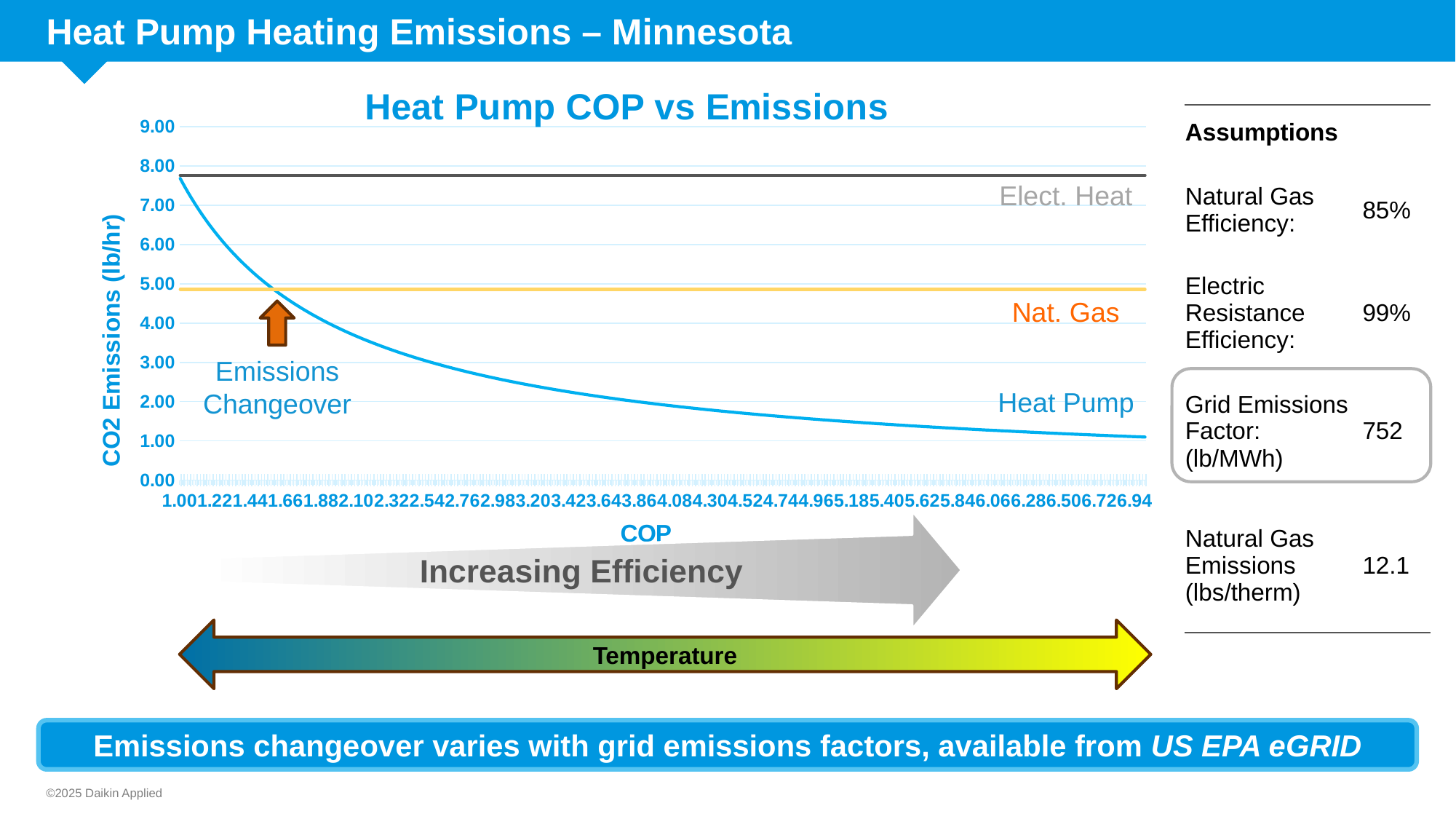

# Heat Pump Heating Emissions – Minnesota

### Chart: Heat Pump COP vs Emissions

| Category | Heat Pump | Gas | Electric Resistance |
|---|---|---|---|
| 1 | 7.682409999999999 | 4.858462156193535 | 7.760010101010101 |
| 1.01 | 7.606346534653465 | 4.858462156193535 | 7.760010101010101 |
| 1.02 | 7.531774509803921 | 4.858462156193535 | 7.760010101010101 |
| 1.03 | 7.458650485436892 | 4.858462156193535 | 7.760010101010101 |
| 1.04 | 7.386932692307692 | 4.858462156193535 | 7.760010101010101 |
| 1.05 | 7.316580952380952 | 4.858462156193535 | 7.760010101010101 |
| 1.06 | 7.2475566037735835 | 4.858462156193535 | 7.760010101010101 |
| 1.07 | 7.179822429906542 | 4.858462156193535 | 7.760010101010101 |
| 1.08 | 7.113342592592592 | 4.858462156193535 | 7.760010101010101 |
| 1.0900000000000001 | 7.048082568807339 | 4.858462156193535 | 7.760010101010101 |
| 1.1000000000000001 | 6.9840090909090895 | 4.858462156193535 | 7.760010101010101 |
| 1.1100000000000001 | 6.921090090090089 | 4.858462156193535 | 7.760010101010101 |
| 1.1200000000000001 | 6.859294642857141 | 4.858462156193535 | 7.760010101010101 |
| 1.1300000000000001 | 6.798592920353982 | 4.858462156193535 | 7.760010101010101 |
| 1.1400000000000001 | 6.738956140350876 | 4.858462156193535 | 7.760010101010101 |
| 1.1500000000000001 | 6.68035652173913 | 4.858462156193535 | 7.760010101010101 |
| 1.1600000000000001 | 6.622767241379309 | 4.858462156193535 | 7.760010101010101 |
| 1.1700000000000002 | 6.566162393162391 | 4.858462156193535 | 7.760010101010101 |
| 1.1800000000000002 | 6.510516949152541 | 4.858462156193535 | 7.760010101010101 |
| 1.1900000000000002 | 6.455806722689074 | 4.858462156193535 | 7.760010101010101 |
| 1.2000000000000002 | 6.402008333333332 | 4.858462156193535 | 7.760010101010101 |
| 1.2100000000000002 | 6.349099173553718 | 4.858462156193535 | 7.760010101010101 |
| 1.2200000000000002 | 6.297057377049179 | 4.858462156193535 | 7.760010101010101 |
| 1.2300000000000002 | 6.245861788617885 | 4.858462156193535 | 7.760010101010101 |
| 1.2400000000000002 | 6.19549193548387 | 4.858462156193535 | 7.760010101010101 |
| 1.2500000000000002 | 6.145927999999998 | 4.858462156193535 | 7.760010101010101 |
| 1.2600000000000002 | 6.097150793650792 | 4.858462156193535 | 7.760010101010101 |
| 1.2700000000000002 | 6.049141732283463 | 4.858462156193535 | 7.760010101010101 |
| 1.2800000000000002 | 6.001882812499998 | 4.858462156193535 | 7.760010101010101 |
| 1.2900000000000003 | 5.955356589147286 | 4.858462156193535 | 7.760010101010101 |
| 1.3000000000000003 | 5.9095461538461524 | 4.858462156193535 | 7.760010101010101 |
| 1.3100000000000003 | 5.864435114503816 | 4.858462156193535 | 7.760010101010101 |
| 1.3200000000000003 | 5.820007575757574 | 4.858462156193535 | 7.760010101010101 |
| 1.3300000000000003 | 5.7762481203007505 | 4.858462156193535 | 7.760010101010101 |
| 1.3400000000000003 | 5.733141791044774 | 4.858462156193535 | 7.760010101010101 |
| 1.3500000000000003 | 5.690674074074073 | 4.858462156193535 | 7.760010101010101 |
| 1.3600000000000003 | 5.648830882352939 | 4.858462156193535 | 7.760010101010101 |
| 1.3700000000000003 | 5.607598540145983 | 4.858462156193535 | 7.760010101010101 |
| 1.3800000000000003 | 5.56696376811594 | 4.858462156193535 | 7.760010101010101 |
| 1.3900000000000003 | 5.526913669064746 | 4.858462156193535 | 7.760010101010101 |
| 1.4000000000000004 | 5.487435714285713 | 4.858462156193535 | 7.760010101010101 |
| 1.4100000000000004 | 5.448517730496452 | 4.858462156193535 | 7.760010101010101 |
| 1.4200000000000004 | 5.410147887323942 | 4.858462156193535 | 7.760010101010101 |
| 1.4300000000000004 | 5.3723146853146835 | 4.858462156193535 | 7.760010101010101 |
| 1.4400000000000004 | 5.335006944444443 | 4.858462156193535 | 7.760010101010101 |
| 1.4500000000000004 | 5.2982137931034465 | 4.858462156193535 | 7.760010101010101 |
| 1.4600000000000004 | 5.261924657534244 | 4.858462156193535 | 7.760010101010101 |
| 1.4700000000000004 | 5.226129251700678 | 4.858462156193535 | 7.760010101010101 |
| 1.4800000000000004 | 5.190817567567566 | 4.858462156193535 | 7.760010101010101 |
| 1.4900000000000004 | 5.15597986577181 | 4.858462156193535 | 7.760010101010101 |
| 1.5000000000000004 | 5.121606666666665 | 4.858462156193535 | 7.760010101010101 |
| 1.5100000000000005 | 5.087688741721853 | 4.858462156193535 | 7.760010101010101 |
| 1.5200000000000005 | 5.054217105263156 | 4.858462156193535 | 7.760010101010101 |
| 1.5300000000000005 | 5.021183006535946 | 4.858462156193535 | 7.760010101010101 |
| 1.5400000000000005 | 4.98857792207792 | 4.858462156193535 | 7.760010101010101 |
| 1.5500000000000005 | 4.956393548387095 | 4.858462156193535 | 7.760010101010101 |
| 1.5600000000000005 | 4.9246217948717925 | 4.858462156193535 | 7.760010101010101 |
| 1.5700000000000005 | 4.893254777070061 | 4.858462156193535 | 7.760010101010101 |
| 1.5800000000000005 | 4.862284810126581 | 4.858462156193535 | 7.760010101010101 |
| 1.5900000000000005 | 4.831704402515721 | 4.858462156193535 | 7.760010101010101 |
| 1.6000000000000005 | 4.801506249999998 | 4.858462156193535 | 7.760010101010101 |
| 1.6100000000000005 | 4.771683229813663 | 4.858462156193535 | 7.760010101010101 |
| 1.6200000000000006 | 4.742228395061726 | 4.858462156193535 | 7.760010101010101 |
| 1.6300000000000006 | 4.713134969325152 | 4.858462156193535 | 7.760010101010101 |
| 1.6400000000000006 | 4.684396341463413 | 4.858462156193535 | 7.760010101010101 |
| 1.6500000000000006 | 4.6560060606060585 | 4.858462156193535 | 7.760010101010101 |
| 1.6600000000000006 | 4.627957831325299 | 4.858462156193535 | 7.760010101010101 |
| 1.6700000000000006 | 4.6002455089820335 | 4.858462156193535 | 7.760010101010101 |
| 1.6800000000000006 | 4.572863095238093 | 4.858462156193535 | 7.760010101010101 |
| 1.6900000000000006 | 4.545804733727809 | 4.858462156193535 | 7.760010101010101 |
| 1.7000000000000006 | 4.519064705882351 | 4.858462156193535 | 7.760010101010101 |
| 1.7100000000000006 | 4.492637426900583 | 4.858462156193535 | 7.760010101010101 |
| 1.7200000000000006 | 4.466517441860463 | 4.858462156193535 | 7.760010101010101 |
| 1.7300000000000006 | 4.4406994219653155 | 4.858462156193535 | 7.760010101010101 |
| 1.7400000000000007 | 4.415178160919538 | 4.858462156193535 | 7.760010101010101 |
| 1.7500000000000007 | 4.389948571428569 | 4.858462156193535 | 7.760010101010101 |
| 1.7600000000000007 | 4.36500568181818 | 4.858462156193535 | 7.760010101010101 |
| 1.7700000000000007 | 4.3403446327683595 | 4.858462156193535 | 7.760010101010101 |
| 1.7800000000000007 | 4.315960674157301 | 4.858462156193535 | 7.760010101010101 |
| 1.7900000000000007 | 4.291849162011172 | 4.858462156193535 | 7.760010101010101 |
| 1.8000000000000007 | 4.268005555555554 | 4.858462156193535 | 7.760010101010101 |
| 1.8100000000000007 | 4.244425414364638 | 4.858462156193535 | 7.760010101010101 |
| 1.8200000000000007 | 4.221104395604394 | 4.858462156193535 | 7.760010101010101 |
| 1.8300000000000007 | 4.1980382513661185 | 4.858462156193535 | 7.760010101010101 |
| 1.8400000000000007 | 4.175222826086954 | 4.858462156193535 | 7.760010101010101 |
| 1.8500000000000008 | 4.152654054054052 | 4.858462156193535 | 7.760010101010101 |
| 1.8600000000000008 | 4.1303279569892455 | 4.858462156193535 | 7.760010101010101 |
| 1.8700000000000008 | 4.108240641711228 | 4.858462156193535 | 7.760010101010101 |
| 1.8800000000000008 | 4.086388297872339 | 4.858462156193535 | 7.760010101010101 |
| 1.8900000000000008 | 4.064767195767193 | 4.858462156193535 | 7.760010101010101 |
| 1.9000000000000008 | 4.043373684210525 | 4.858462156193535 | 7.760010101010101 |
| 1.9100000000000008 | 4.022204188481673 | 4.858462156193535 | 7.760010101010101 |
| 1.9200000000000008 | 4.0012552083333315 | 4.858462156193535 | 7.760010101010101 |
| 1.9300000000000008 | 3.9805233160621745 | 4.858462156193535 | 7.760010101010101 |
| 1.9400000000000008 | 3.9600051546391732 | 4.858462156193535 | 7.760010101010101 |
| 1.9500000000000008 | 3.939697435897434 | 4.858462156193535 | 7.760010101010101 |
| 1.9600000000000009 | 3.9195969387755083 | 4.858462156193535 | 7.760010101010101 |
| 1.9700000000000009 | 3.899700507614211 | 4.858462156193535 | 7.760010101010101 |
| 1.9800000000000009 | 3.8800050505050487 | 4.858462156193535 | 7.760010101010101 |
| 1.9900000000000009 | 3.86050753768844 | 4.858462156193535 | 7.760010101010101 |
| 2.0000000000000009 | 3.841204999999998 | 4.858462156193535 | 7.760010101010101 |
| 2.0100000000000007 | 3.822094527363183 | 4.858462156193535 | 7.760010101010101 |
| 2.0200000000000005 | 3.8031732673267316 | 4.858462156193535 | 7.760010101010101 |
| 2.0300000000000002 | 3.7844384236453195 | 4.858462156193535 | 7.760010101010101 |
| 2.04 | 3.7658872549019606 | 4.858462156193535 | 7.760010101010101 |
| 2.0499999999999998 | 3.747517073170732 | 4.858462156193535 | 7.760010101010101 |
| 2.0599999999999996 | 3.729325242718447 | 4.858462156193535 | 7.760010101010101 |
| 2.0699999999999994 | 3.711309178743962 | 4.858462156193535 | 7.760010101010101 |
| 2.0799999999999992 | 3.6934663461538473 | 4.858462156193535 | 7.760010101010101 |
| 2.089999999999999 | 3.6757942583732075 | 4.858462156193535 | 7.760010101010101 |
| 2.0999999999999988 | 3.6582904761904778 | 4.858462156193535 | 7.760010101010101 |
| 2.1099999999999985 | 3.6409526066350737 | 4.858462156193535 | 7.760010101010101 |
| 2.1199999999999983 | 3.6237783018867953 | 4.858462156193535 | 7.760010101010101 |
| 2.1299999999999981 | 3.6067652582159653 | 4.858462156193535 | 7.760010101010101 |
| 2.1399999999999979 | 3.589911214953274 | 4.858462156193535 | 7.760010101010101 |
| 2.1499999999999977 | 3.5732139534883753 | 4.858462156193535 | 7.760010101010101 |
| 2.1599999999999975 | 3.5566712962963 | 4.858462156193535 | 7.760010101010101 |
| 2.1699999999999973 | 3.5402811059907875 | 4.858462156193535 | 7.760010101010101 |
| 2.1799999999999971 | 3.5240412844036744 | 4.858462156193535 | 7.760010101010101 |
| 2.1899999999999968 | 3.5079497716895025 | 4.858462156193535 | 7.760010101010101 |
| 2.1999999999999966 | 3.4920045454545505 | 4.858462156193535 | 7.760010101010101 |
| 2.2099999999999964 | 3.476203619909507 | 4.858462156193535 | 7.760010101010101 |
| 2.2199999999999962 | 3.4605450450450506 | 4.858462156193535 | 7.760010101010101 |
| 2.229999999999996 | 3.445026905829603 | 4.858462156193535 | 7.760010101010101 |
| 2.2399999999999958 | 3.4296473214285776 | 4.858462156193535 | 7.760010101010101 |
| 2.2499999999999956 | 3.4144044444444512 | 4.858462156193535 | 7.760010101010101 |
| 2.2599999999999953 | 3.3992964601769984 | 4.858462156193535 | 7.760010101010101 |
| 2.2699999999999951 | 3.384321585903091 | 4.858462156193535 | 7.760010101010101 |
| 2.2799999999999949 | 3.3694780701754463 | 4.858462156193535 | 7.760010101010101 |
| 2.2899999999999947 | 3.3547641921397457 | 4.858462156193535 | 7.760010101010101 |
| 2.2999999999999945 | 3.340178260869573 | 4.858462156193535 | 7.760010101010101 |
| 2.3099999999999943 | 3.325718614718623 | 4.858462156193535 | 7.760010101010101 |
| 2.3199999999999941 | 3.3113836206896634 | 4.858462156193535 | 7.760010101010101 |
| 2.3299999999999939 | 3.2971716738197507 | 4.858462156193535 | 7.760010101010101 |
| 2.3399999999999936 | 3.2830811965812052 | 4.858462156193535 | 7.760010101010101 |
| 2.3499999999999934 | 3.2691106382978807 | 4.858462156193535 | 7.760010101010101 |
| 2.3599999999999932 | 3.25525847457628 | 4.858462156193535 | 7.760010101010101 |
| 2.369999999999993 | 3.241523206751064 | 4.858462156193535 | 7.760010101010101 |
| 2.3799999999999928 | 3.227903361344547 | 4.858462156193535 | 7.760010101010101 |
| 2.3899999999999926 | 3.214397489539759 | 4.858462156193535 | 7.760010101010101 |
| 2.3999999999999924 | 3.201004166666677 | 4.858462156193535 | 7.760010101010101 |
| 2.4099999999999921 | 3.187721991701255 | 4.858462156193535 | 7.760010101010101 |
| 2.4199999999999919 | 3.17454958677687 | 4.858462156193535 | 7.760010101010101 |
| 2.4299999999999917 | 3.1614855967078297 | 4.858462156193535 | 7.760010101010101 |
| 2.4399999999999915 | 3.1485286885246007 | 4.858462156193535 | 7.760010101010101 |
| 2.4499999999999913 | 3.135677551020419 | 4.858462156193535 | 7.760010101010101 |
| 2.4599999999999911 | 3.122930894308954 | 4.858462156193535 | 7.760010101010101 |
| 2.4699999999999909 | 3.110287449392724 | 4.858462156193535 | 7.760010101010101 |
| 2.4799999999999907 | 3.0977459677419468 | 4.858462156193535 | 7.760010101010101 |
| 2.4899999999999904 | 3.0853052208835456 | 4.858462156193535 | 7.760010101010101 |
| 2.4999999999999902 | 3.0729640000000122 | 4.858462156193535 | 7.760010101010101 |
| 2.50999999999999 | 3.0607211155378606 | 4.858462156193535 | 7.760010101010101 |
| 2.5199999999999898 | 3.048575396825409 | 4.858462156193535 | 7.760010101010101 |
| 2.5299999999999896 | 3.036525691699617 | 4.858462156193535 | 7.760010101010101 |
| 2.5399999999999894 | 3.0245708661417448 | 4.858462156193535 | 7.760010101010101 |
| 2.5499999999999892 | 3.0127098039215814 | 4.858462156193535 | 7.760010101010101 |
| 2.559999999999989 | 3.000941406250013 | 4.858462156193535 | 7.760010101010101 |
| 2.5699999999999887 | 2.9892645914397016 | 4.858462156193535 | 7.760010101010101 |
| 2.5799999999999885 | 2.977678294573656 | 4.858462156193535 | 7.760010101010101 |
| 2.5899999999999883 | 2.9661814671814803 | 4.858462156193535 | 7.760010101010101 |
| 2.5999999999999881 | 2.95477307692309 | 4.858462156193535 | 7.760010101010101 |
| 2.6099999999999879 | 2.943452107279707 | 4.858462156193535 | 7.760010101010101 |
| 2.6199999999999877 | 2.932217557251922 | 4.858462156193535 | 7.760010101010101 |
| 2.6299999999999875 | 2.921068441064653 | 4.858462156193535 | 7.760010101010101 |
| 2.6399999999999872 | 2.910003787878802 | 4.858462156193535 | 7.760010101010101 |
| 2.649999999999987 | 2.8990226415094478 | 4.858462156193535 | 7.760010101010101 |
| 2.6599999999999868 | 2.88812406015039 | 4.858462156193535 | 7.760010101010101 |
| 2.6699999999999866 | 2.877307116104883 | 4.858462156193535 | 7.760010101010101 |
| 2.6799999999999864 | 2.8665708955224023 | 4.858462156193535 | 7.760010101010101 |
| 2.6899999999999862 | 2.8559144981412783 | 4.858462156193535 | 7.760010101010101 |
| 2.699999999999986 | 2.8453370370370514 | 4.858462156193535 | 7.760010101010101 |
| 2.7099999999999858 | 2.8348376383763982 | 4.858462156193535 | 7.760010101010101 |
| 2.7199999999999855 | 2.8244154411764852 | 4.858462156193535 | 7.760010101010101 |
| 2.7299999999999853 | 2.8140695970696123 | 4.858462156193535 | 7.760010101010101 |
| 2.7399999999999851 | 2.8037992700730077 | 4.858462156193535 | 7.760010101010101 |
| 2.7499999999999849 | 2.7936036363636516 | 4.858462156193535 | 7.760010101010101 |
| 2.7599999999999847 | 2.7834818840579865 | 4.858462156193535 | 7.760010101010101 |
| 2.7699999999999845 | 2.773433212996405 | 4.858462156193535 | 7.760010101010101 |
| 2.7799999999999843 | 2.7634568345323895 | 4.858462156193535 | 7.760010101010101 |
| 2.789999999999984 | 2.7535519713261802 | 4.858462156193535 | 7.760010101010101 |
| 2.7999999999999838 | 2.743717857142873 | 4.858462156193535 | 7.760010101010101 |
| 2.8099999999999836 | 2.7339537366548203 | 4.858462156193535 | 7.760010101010101 |
| 2.8199999999999834 | 2.7242588652482427 | 4.858462156193535 | 7.760010101010101 |
| 2.8299999999999832 | 2.7146325088339385 | 4.858462156193535 | 7.760010101010101 |
| 2.839999999999983 | 2.7050739436619877 | 4.858462156193535 | 7.760010101010101 |
| 2.8499999999999828 | 2.6955824561403667 | 4.858462156193535 | 7.760010101010101 |
| 2.8599999999999826 | 2.686157342657359 | 4.858462156193535 | 7.760010101010101 |
| 2.8699999999999823 | 2.6767979094076817 | 4.858462156193535 | 7.760010101010101 |
| 2.8799999999999821 | 2.6675034722222386 | 4.858462156193535 | 7.760010101010101 |
| 2.8899999999999819 | 2.6582733564014003 | 4.858462156193535 | 7.760010101010101 |
| 2.8999999999999817 | 2.6491068965517406 | 4.858462156193535 | 7.760010101010101 |
| 2.9099999999999815 | 2.6400034364261336 | 4.858462156193535 | 7.760010101010101 |
| 2.9199999999999813 | 2.63096232876714 | 4.858462156193535 | 7.760010101010101 |
| 2.9299999999999811 | 2.6219829351536004 | 4.858462156193535 | 7.760010101010101 |
| 2.9399999999999809 | 2.613064625850357 | 4.858462156193535 | 7.760010101010101 |
| 2.9499999999999806 | 2.6042067796610335 | 4.858462156193535 | 7.760010101010101 |
| 2.9599999999999804 | 2.595408783783801 | 4.858462156193535 | 7.760010101010101 |
| 2.9699999999999802 | 2.5866700336700506 | 4.858462156193535 | 7.760010101010101 |
| 2.97999999999998 | 2.5779899328859233 | 4.858462156193535 | 7.760010101010101 |
| 2.9899999999999798 | 2.5693678929766057 | 4.858462156193535 | 7.760010101010101 |
| 2.9999999999999796 | 2.5608033333333506 | 4.858462156193535 | 7.760010101010101 |
| 3.0099999999999794 | 2.55229568106314 | 4.858462156193535 | 7.760010101010101 |
| 3.0199999999999791 | 2.5438443708609446 | 4.858462156193535 | 7.760010101010101 |
| 3.0299999999999789 | 2.535448844884506 | 4.858462156193535 | 7.760010101010101 |
| 3.0399999999999787 | 2.527108552631596 | 4.858462156193535 | 7.760010101010101 |
| 3.0499999999999785 | 2.5188229508196898 | 4.858462156193535 | 7.760010101010101 |
| 3.0599999999999783 | 2.5105915032679915 | 4.858462156193535 | 7.760010101010101 |
| 3.0699999999999781 | 2.5024136807817765 | 4.858462156193535 | 7.760010101010101 |
| 3.0799999999999779 | 2.494288961038979 | 4.858462156193535 | 7.760010101010101 |
| 3.0899999999999777 | 2.486216828478982 | 4.858462156193535 | 7.760010101010101 |
| 3.0999999999999774 | 2.478196774193566 | 4.858462156193535 | 7.760010101010101 |
| 3.1099999999999772 | 2.4702282958199535 | 4.858462156193535 | 7.760010101010101 |
| 3.119999999999977 | 2.4623108974359154 | 4.858462156193535 | 7.760010101010101 |
| 3.1299999999999768 | 2.4544440894568873 | 4.858462156193535 | 7.760010101010101 |
| 3.1399999999999766 | 2.44662738853505 | 4.858462156193535 | 7.760010101010101 |
| 3.1499999999999764 | 2.4388603174603354 | 4.858462156193535 | 7.760010101010101 |
| 3.1599999999999762 | 2.4311424050633095 | 4.858462156193535 | 7.760010101010101 |
| 3.1699999999999759 | 2.423473186119892 | 4.858462156193535 | 7.760010101010101 |
| 3.1799999999999757 | 2.4158522012578802 | 4.858462156193535 | 7.760010101010101 |
| 3.1899999999999755 | 2.408278996865222 | 4.858462156193535 | 7.760010101010101 |
| 3.1999999999999753 | 2.4007531250000183 | 4.858462156193535 | 7.760010101010101 |
| 3.2099999999999751 | 2.3932741433021993 | 4.858462156193535 | 7.760010101010101 |
| 3.2199999999999749 | 2.3858416149068504 | 4.858462156193535 | 7.760010101010101 |
| 3.2299999999999747 | 2.3784551083591516 | 4.858462156193535 | 7.760010101010101 |
| 3.2399999999999745 | 2.3711141975308827 | 4.858462156193535 | 7.760010101010101 |
| 3.2499999999999742 | 2.36381846153848 | 4.858462156193535 | 7.760010101010101 |
| 3.259999999999974 | 2.3565674846625955 | 4.858462156193535 | 7.760010101010101 |
| 3.2699999999999738 | 2.349360856269132 | 4.858462156193535 | 7.760010101010101 |
| 3.2799999999999736 | 2.342198170731726 | 4.858462156193535 | 7.760010101010101 |
| 3.2899999999999734 | 2.3350790273556417 | 4.858462156193535 | 7.760010101010101 |
| 3.2999999999999732 | 2.3280030303030492 | 4.858462156193535 | 7.760010101010101 |
| 3.309999999999973 | 2.320969788519656 | 4.858462156193535 | 7.760010101010101 |
| 3.3199999999999728 | 2.3139789156626693 | 4.858462156193535 | 7.760010101010101 |
| 3.3299999999999725 | 2.307030030030049 | 4.858462156193535 | 7.760010101010101 |
| 3.3399999999999723 | 2.3001227544910368 | 4.858462156193535 | 7.760010101010101 |
| 3.3499999999999721 | 2.2932567164179294 | 4.858462156193535 | 7.760010101010101 |
| 3.3599999999999719 | 2.286431547619067 | 4.858462156193535 | 7.760010101010101 |
| 3.3699999999999717 | 2.2796468842730158 | 4.858462156193535 | 7.760010101010101 |
| 3.3799999999999715 | 2.2729023668639243 | 4.858462156193535 | 7.760010101010101 |
| 3.3899999999999713 | 2.2661976401180133 | 4.858462156193535 | 7.760010101010101 |
| 3.399999999999971 | 2.2595323529411955 | 4.858462156193535 | 7.760010101010101 |
| 3.4099999999999708 | 2.2529061583577903 | 4.858462156193535 | 7.760010101010101 |
| 3.4199999999999706 | 2.2463187134503113 | 4.858462156193535 | 7.760010101010101 |
| 3.4299999999999704 | 2.2397696793003106 | 4.858462156193535 | 7.760010101010101 |
| 3.4399999999999702 | 2.2332587209302517 | 4.858462156193535 | 7.760010101010101 |
| 3.44999999999997 | 2.226785507246396 | 4.858462156193535 | 7.760010101010101 |
| 3.4599999999999698 | 2.220349710982678 | 4.858462156193535 | 7.760010101010101 |
| 3.4699999999999696 | 2.2139510086455525 | 4.858462156193535 | 7.760010101010101 |
| 3.4799999999999693 | 2.207589080459789 | 4.858462156193535 | 7.760010101010101 |
| 3.4899999999999691 | 2.2012636103152055 | 4.858462156193535 | 7.760010101010101 |
| 3.4999999999999689 | 2.194974285714305 | 4.858462156193535 | 7.760010101010101 |
| 3.5099999999999687 | 2.188720797720817 | 4.858462156193535 | 7.760010101010101 |
| 3.5199999999999685 | 2.1825028409091103 | 4.858462156193535 | 7.760010101010101 |
| 3.5299999999999683 | 2.176320113314467 | 4.858462156193535 | 7.760010101010101 |
| 3.5399999999999681 | 2.1701723163842 | 4.858462156193535 | 7.760010101010101 |
| 3.5499999999999678 | 2.164059154929597 | 4.858462156193535 | 7.760010101010101 |
| 3.5599999999999676 | 2.157980337078671 | 4.858462156193535 | 7.760010101010101 |
| 3.5699999999999674 | 2.1519355742297113 | 4.858462156193535 | 7.760010101010101 |
| 3.5799999999999672 | 2.1459245810056062 | 4.858462156193535 | 7.760010101010101 |
| 3.589999999999967 | 2.139947075208933 | 4.858462156193535 | 7.760010101010101 |
| 3.5999999999999668 | 2.1340027777777975 | 4.858462156193535 | 7.760010101010101 |
| 3.6099999999999666 | 2.1280914127424015 | 4.858462156193535 | 7.760010101010101 |
| 3.6199999999999664 | 2.12221270718234 | 4.858462156193535 | 7.760010101010101 |
| 3.6299999999999661 | 2.1163663911845925 | 4.858462156193535 | 7.760010101010101 |
| 3.6399999999999659 | 2.1105521978022175 | 4.858462156193535 | 7.760010101010101 |
| 3.6499999999999657 | 2.1047698630137184 | 4.858462156193535 | 7.760010101010101 |
| 3.6599999999999655 | 2.0990191256830797 | 4.858462156193535 | 7.760010101010101 |
| 3.6699999999999653 | 2.0932997275204555 | 4.858462156193535 | 7.760010101010101 |
| 3.6799999999999651 | 2.087611413043498 | 4.858462156193535 | 7.760010101010101 |
| 3.6899999999999649 | 2.0819539295393152 | 4.858462156193535 | 7.760010101010101 |
| 3.6999999999999647 | 2.0763270270270464 | 4.858462156193535 | 7.760010101010101 |
| 3.7099999999999644 | 2.070730458221044 | 4.858462156193535 | 7.760010101010101 |
| 3.7199999999999642 | 2.0651639784946436 | 4.858462156193535 | 7.760010101010101 |
| 3.729999999999964 | 2.0596273458445236 | 4.858462156193535 | 7.760010101010101 |
| 3.7399999999999638 | 2.0541203208556347 | 4.858462156193535 | 7.760010101010101 |
| 3.7499999999999636 | 2.0486426666666864 | 4.858462156193535 | 7.760010101010101 |
| 3.7599999999999634 | 2.04319414893619 | 4.858462156193535 | 7.760010101010101 |
| 3.7699999999999632 | 2.0377745358090382 | 4.858462156193535 | 7.760010101010101 |
| 3.7799999999999629 | 2.0323835978836176 | 4.858462156193535 | 7.760010101010101 |
| 3.7899999999999627 | 2.0270211081794396 | 4.858462156193535 | 7.760010101010101 |
| 3.7999999999999625 | 2.021686842105283 | 4.858462156193535 | 7.760010101010101 |
| 3.8099999999999623 | 2.0163805774278414 | 4.858462156193535 | 7.760010101010101 |
| 3.8199999999999621 | 2.0111020942408575 | 4.858462156193535 | 7.760010101010101 |
| 3.8299999999999619 | 2.0058511749347456 | 4.858462156193535 | 7.760010101010101 |
| 3.8399999999999617 | 2.0006276041666866 | 4.858462156193535 | 7.760010101010101 |
| 3.8499999999999615 | 1.9954311688311888 | 4.858462156193535 | 7.760010101010101 |
| 3.8599999999999612 | 1.9902616580311079 | 4.858462156193535 | 7.760010101010101 |
| 3.869999999999961 | 1.9851188630491157 | 4.858462156193535 | 7.760010101010101 |
| 3.8799999999999608 | 1.9800025773196075 | 4.858462156193535 | 7.760010101010101 |
| 3.8899999999999606 | 1.974912596401048 | 4.858462156193535 | 7.760010101010101 |
| 3.8999999999999604 | 1.9698487179487378 | 4.858462156193535 | 7.760010101010101 |
| 3.9099999999999602 | 1.9648107416879996 | 4.858462156193535 | 7.760010101010101 |
| 3.91999999999996 | 1.959798469387775 | 4.858462156193535 | 7.760010101010101 |
| 3.9299999999999597 | 1.9548117048346254 | 4.858462156193535 | 7.760010101010101 |
| 3.9399999999999595 | 1.9498502538071267 | 4.858462156193535 | 7.760010101010101 |
| 3.9499999999999593 | 1.9449139240506528 | 4.858462156193535 | 7.760010101010101 |
| 3.9599999999999591 | 1.940002525252545 | 4.858462156193535 | 7.760010101010101 |
| 3.9699999999999589 | 1.9351158690176522 | 4.858462156193535 | 7.760010101010101 |
| 3.9799999999999587 | 1.930253768844241 | 4.858462156193535 | 7.760010101010101 |
| 3.9899999999999585 | 1.9254160401002705 | 4.858462156193535 | 7.760010101010101 |
| 3.9999999999999583 | 1.92060250000002 | 4.858462156193535 | 7.760010101010101 |
| 4.009999999999958 | 1.9158129675810676 | 4.858462156193535 | 7.760010101010101 |
| 4.0199999999999578 | 1.9110472636816118 | 4.858462156193535 | 7.760010101010101 |
| 4.0299999999999576 | 1.906305210918134 | 4.858462156193535 | 7.760010101010101 |
| 4.0399999999999574 | 1.9015866336633864 | 4.858462156193535 | 7.760010101010101 |
| 4.0499999999999572 | 1.8968913580247113 | 4.858462156193535 | 7.760010101010101 |
| 4.059999999999957 | 1.8922192118226802 | 4.858462156193535 | 7.760010101010101 |
| 4.0699999999999568 | 1.8875700245700444 | 4.858462156193535 | 7.760010101010101 |
| 4.0799999999999566 | 1.8829436274510003 | 4.858462156193535 | 7.760010101010101 |
| 4.0899999999999563 | 1.8783398533007534 | 4.858462156193535 | 7.760010101010101 |
| 4.0999999999999561 | 1.8737585365853857 | 4.858462156193535 | 7.760010101010101 |
| 4.1099999999999559 | 1.869199513382015 | 4.858462156193535 | 7.760010101010101 |
| 4.1199999999999557 | 1.8646626213592432 | 4.858462156193535 | 7.760010101010101 |
| 4.1299999999999555 | 1.8601476997578892 | 4.858462156193535 | 7.760010101010101 |
| 4.1399999999999553 | 1.8556545893720007 | 4.858462156193535 | 7.760010101010101 |
| 4.1499999999999551 | 1.8511831325301402 | 4.858462156193535 | 7.760010101010101 |
| 4.1599999999999548 | 1.846733173076943 | 4.858462156193535 | 7.760010101010101 |
| 4.1699999999999546 | 1.8423045563549358 | 4.858462156193535 | 7.760010101010101 |
| 4.1799999999999544 | 1.8378971291866228 | 4.858462156193535 | 7.760010101010101 |
| 4.1899999999999542 | 1.8335107398568218 | 4.858462156193535 | 7.760010101010101 |
| 4.199999999999954 | 1.8291452380952582 | 4.858462156193535 | 7.760010101010101 |
| 4.2099999999999538 | 1.8248004750594025 | 4.858462156193535 | 7.760010101010101 |
| 4.2199999999999536 | 1.8204763033175555 | 4.858462156193535 | 7.760010101010101 |
| 4.2299999999999534 | 1.8161725768321713 | 4.858462156193535 | 7.760010101010101 |
| 4.2399999999999531 | 1.811889150943416 | 4.858462156193535 | 7.760010101010101 |
| 4.2499999999999529 | 1.8076258823529612 | 4.858462156193535 | 7.760010101010101 |
| 4.2599999999999527 | 1.803382629108001 | 4.858462156193535 | 7.760010101010101 |
| 4.2699999999999525 | 1.7991592505855 | 4.858462156193535 | 7.760010101010101 |
| 4.2799999999999523 | 1.7949556074766555 | 4.858462156193535 | 7.760010101010101 |
| 4.2899999999999521 | 1.7907715617715816 | 4.858462156193535 | 7.760010101010101 |
| 4.2999999999999519 | 1.7866069767442059 | 4.858462156193535 | 7.760010101010101 |
| 4.3099999999999516 | 1.782461716937375 | 4.858462156193535 | 7.760010101010101 |
| 4.3199999999999514 | 1.7783356481481678 | 4.858462156193535 | 7.760010101010101 |
| 4.3299999999999512 | 1.7742286374134149 | 4.858462156193535 | 7.760010101010101 |
| 4.339999999999951 | 1.7701405529954115 | 4.858462156193535 | 7.760010101010101 |
| 4.3499999999999508 | 1.766071264367836 | 4.858462156193535 | 7.760010101010101 |
| 4.3599999999999506 | 1.762020642201855 | 4.858462156193535 | 7.760010101010101 |
| 4.3699999999999504 | 1.7579885583524226 | 4.858462156193535 | 7.760010101010101 |
| 4.3799999999999502 | 1.7539748858447686 | 4.858462156193535 | 7.760010101010101 |
| 4.3899999999999499 | 1.7499794988610677 | 4.858462156193535 | 7.760010101010101 |
| 4.3999999999999497 | 1.7460022727272926 | 4.858462156193535 | 7.760010101010101 |
| 4.4099999999999495 | 1.7420430839002465 | 4.858462156193535 | 7.760010101010101 |
| 4.4199999999999493 | 1.7381018099547711 | 4.858462156193535 | 7.760010101010101 |
| 4.4299999999999491 | 1.734178329571126 | 4.858462156193535 | 7.760010101010101 |
| 4.4399999999999489 | 1.7302725225225424 | 4.858462156193535 | 7.760010101010101 |
| 4.4499999999999487 | 1.7263842696629412 | 4.858462156193535 | 7.760010101010101 |
| 4.4599999999999485 | 1.722513452914818 | 4.858462156193535 | 7.760010101010101 |
| 4.4699999999999482 | 1.7186599552572903 | 4.858462156193535 | 7.760010101010101 |
| 4.479999999999948 | 1.7148236607143055 | 4.858462156193535 | 7.760010101010101 |
| 4.4899999999999478 | 1.711004454343004 | 4.858462156193535 | 7.760010101010101 |
| 4.4999999999999476 | 1.707202222222242 | 4.858462156193535 | 7.760010101010101 |
| 4.5099999999999474 | 1.7034168514412613 | 4.858462156193535 | 7.760010101010101 |
| 4.5199999999999472 | 1.6996482300885152 | 4.858462156193535 | 7.760010101010101 |
| 4.529999999999947 | 1.6958962472406378 | 4.858462156193535 | 7.760010101010101 |
| 4.5399999999999467 | 1.6921607929515616 | 4.858462156193535 | 7.760010101010101 |
| 4.5499999999999465 | 1.6884417582417781 | 4.858462156193535 | 7.760010101010101 |
| 4.5599999999999463 | 1.6847390350877391 | 4.858462156193535 | 7.760010101010101 |
| 4.5699999999999461 | 1.6810525164113985 | 4.858462156193535 | 7.760010101010101 |
| 4.5799999999999459 | 1.6773820960698889 | 4.858462156193535 | 7.760010101010101 |
| 4.5899999999999457 | 1.6737276688453355 | 4.858462156193535 | 7.760010101010101 |
| 4.5999999999999455 | 1.6700891304348022 | 4.858462156193535 | 7.760010101010101 |
| 4.6099999999999453 | 1.6664663774403667 | 4.858462156193535 | 7.760010101010101 |
| 4.619999999999945 | 1.662859307359327 | 4.858462156193535 | 7.760010101010101 |
| 4.6299999999999448 | 1.6592678185745335 | 4.858462156193535 | 7.760010101010101 |
| 4.6399999999999446 | 1.655691810344847 | 4.858462156193535 | 7.760010101010101 |
| 4.6499999999999444 | 1.6521311827957186 | 4.858462156193535 | 7.760010101010101 |
| 4.6599999999999442 | 1.648585836909891 | 4.858462156193535 | 7.760010101010101 |
| 4.669999999999944 | 1.6450556745182208 | 4.858462156193535 | 7.760010101010101 |
| 4.6799999999999438 | 1.641540598290618 | 4.858462156193535 | 7.760010101010101 |
| 4.6899999999999435 | 1.6380405117270986 | 4.858462156193535 | 7.760010101010101 |
| 4.6999999999999433 | 1.634555319148956 | 4.858462156193535 | 7.760010101010101 |
| 4.7099999999999431 | 1.6310849256900408 | 4.858462156193535 | 7.760010101010101 |
| 4.7199999999999429 | 1.6276292372881551 | 4.858462156193535 | 7.760010101010101 |
| 4.7299999999999427 | 1.6241881606765525 | 4.858462156193535 | 7.760010101010101 |
| 4.7399999999999425 | 1.6207616033755472 | 4.858462156193535 | 7.760010101010101 |
| 4.7499999999999423 | 1.6173494736842302 | 4.858462156193535 | 7.760010101010101 |
| 4.7599999999999421 | 1.6139516806722882 | 4.858462156193535 | 7.760010101010101 |
| 4.7699999999999418 | 1.6105681341719271 | 4.858462156193535 | 7.760010101010101 |
| 4.7799999999999416 | 1.607198744769894 | 4.858462156193535 | 7.760010101010101 |
| 4.7899999999999414 | 1.603843423799602 | 4.858462156193535 | 7.760010101010101 |
| 4.7999999999999412 | 1.6005020833333528 | 4.858462156193535 | 7.760010101010101 |
| 4.809999999999941 | 1.5971746361746557 | 4.858462156193535 | 7.760010101010101 |
| 4.8199999999999408 | 1.5938609958506418 | 4.858462156193535 | 7.760010101010101 |
| 4.8299999999999406 | 1.5905610766045744 | 4.858462156193535 | 7.760010101010101 |
| 4.8399999999999403 | 1.5872747933884492 | 4.858462156193535 | 7.760010101010101 |
| 4.8499999999999401 | 1.5840020618556896 | 4.858462156193535 | 7.760010101010101 |
| 4.8599999999999399 | 1.5807427983539288 | 4.858462156193535 | 7.760010101010101 |
| 4.8699999999999397 | 1.577496919917884 | 4.858462156193535 | 7.760010101010101 |
| 4.8799999999999395 | 1.5742643442623145 | 4.858462156193535 | 7.760010101010101 |
| 4.8899999999999393 | 1.5710449897750705 | 4.858462156193535 | 7.760010101010101 |
| 4.8999999999999391 | 1.5678387755102234 | 4.858462156193535 | 7.760010101010101 |
| 4.9099999999999389 | 1.564645621181282 | 4.858462156193535 | 7.760010101010101 |
| 4.9199999999999386 | 1.561465447154491 | 4.858462156193535 | 7.760010101010101 |
| 4.9299999999999384 | 1.55829817444221 | 4.858462156193535 | 7.760010101010101 |
| 4.9399999999999382 | 1.5551437246963757 | 4.858462156193535 | 7.760010101010101 |
| 4.949999999999938 | 1.5520020202020397 | 4.858462156193535 | 7.760010101010101 |
| 4.9599999999999378 | 1.5488729838709872 | 4.858462156193535 | 7.760010101010101 |
| 4.9699999999999376 | 1.5457565392354318 | 4.858462156193535 | 7.760010101010101 |
| 4.9799999999999374 | 1.5426526104417866 | 4.858462156193535 | 7.760010101010101 |
| 4.9899999999999372 | 1.5395611222445083 | 4.858462156193535 | 7.760010101010101 |
| 4.9999999999999369 | 1.5364820000000194 | 4.858462156193535 | 7.760010101010101 |
| 5.0099999999999367 | 1.533415169660698 | 4.858462156193535 | 7.760010101010101 |
| 5.0199999999999365 | 1.5303605577689434 | 4.858462156193535 | 7.760010101010101 |
| 5.0299999999999363 | 1.5273180914513116 | 4.858462156193535 | 7.760010101010101 |
| 5.0399999999999361 | 1.5242876984127176 | 4.858462156193535 | 7.760010101010101 |
| 5.0499999999999359 | 1.5212693069307122 | 4.858462156193535 | 7.760010101010101 |
| 5.0599999999999357 | 1.5182628458498217 | 4.858462156193535 | 7.760010101010101 |
| 5.0699999999999354 | 1.5152682445759562 | 4.858462156193535 | 7.760010101010101 |
| 5.0799999999999352 | 1.5122854330708855 | 4.858462156193535 | 7.760010101010101 |
| 5.089999999999935 | 1.5093143418467776 | 4.858462156193535 | 7.760010101010101 |
| 5.0999999999999348 | 1.5063549019608033 | 4.858462156193535 | 7.760010101010101 |
| 5.1099999999999346 | 1.5034070450098038 | 4.858462156193535 | 7.760010101010101 |
| 5.1199999999999344 | 1.5004707031250193 | 4.858462156193535 | 7.760010101010101 |
| 5.1299999999999342 | 1.4975458089668807 | 4.858462156193535 | 7.760010101010101 |
| 5.139999999999934 | 1.4946322957198634 | 4.858462156193535 | 7.760010101010101 |
| 5.1499999999999337 | 1.4917300970873977 | 4.858462156193535 | 7.760010101010101 |
| 5.1599999999999335 | 1.4888391472868407 | 4.858462156193535 | 7.760010101010101 |
| 5.1699999999999333 | 1.4859593810445064 | 4.858462156193535 | 7.760010101010101 |
| 5.1799999999999331 | 1.4830907335907526 | 4.858462156193535 | 7.760010101010101 |
| 5.1899999999999329 | 1.480233140655125 | 4.858462156193535 | 7.760010101010101 |
| 5.1999999999999327 | 1.4773865384615574 | 4.858462156193535 | 7.760010101010101 |
| 5.2099999999999325 | 1.4745508637236275 | 4.858462156193535 | 7.760010101010101 |
| 5.2199999999999322 | 1.4717260536398658 | 4.858462156193535 | 7.760010101010101 |
| 5.229999999999932 | 1.4689120458891203 | 4.858462156193535 | 7.760010101010101 |
| 5.2399999999999318 | 1.4661087786259732 | 4.858462156193535 | 7.760010101010101 |
| 5.2499999999999316 | 1.4633161904762093 | 4.858462156193535 | 7.760010101010101 |
| 5.2599999999999314 | 1.4605342205323382 | 4.858462156193535 | 7.760010101010101 |
| 5.2699999999999312 | 1.4577628083491652 | 4.858462156193535 | 7.760010101010101 |
| 5.279999999999931 | 1.455001893939413 | 4.858462156193535 | 7.760010101010101 |
| 5.2899999999999308 | 1.452251417769395 | 4.858462156193535 | 7.760010101010101 |
| 5.2999999999999305 | 1.4495113207547359 | 4.858462156193535 | 7.760010101010101 |
| 5.3099999999999303 | 1.4467815442561394 | 4.858462156193535 | 7.760010101010101 |
| 5.3199999999999301 | 1.4440620300752067 | 4.858462156193535 | 7.760010101010101 |
| 5.3299999999999299 | 1.4413527204503003 | 4.858462156193535 | 7.760010101010101 |
| 5.3399999999999297 | 1.4386535580524533 | 4.858462156193535 | 7.760010101010101 |
| 5.3499999999999295 | 1.4359644859813272 | 4.858462156193535 | 7.760010101010101 |
| 5.3599999999999293 | 1.433285447761213 | 4.858462156193535 | 7.760010101010101 |
| 5.3699999999999291 | 1.4306163873370765 | 4.858462156193535 | 7.760010101010101 |
| 5.3799999999999288 | 1.427957249070651 | 4.858462156193535 | 7.760010101010101 |
| 5.3899999999999286 | 1.425307977736568 | 4.858462156193535 | 7.760010101010101 |
| 5.3999999999999284 | 1.4226685185185373 | 4.858462156193535 | 7.760010101010101 |
| 5.4099999999999282 | 1.420038817005564 | 4.858462156193535 | 7.760010101010101 |
| 5.419999999999928 | 1.4174188191882107 | 4.858462156193535 | 7.760010101010101 |
| 5.4299999999999278 | 1.414808471454899 | 4.858462156193535 | 7.760010101010101 |
| 5.4399999999999276 | 1.4122077205882542 | 4.858462156193535 | 7.760010101010101 |
| 5.4499999999999273 | 1.4096165137614867 | 4.858462156193535 | 7.760010101010101 |
| 5.4599999999999271 | 1.407034798534817 | 4.858462156193535 | 7.760010101010101 |
| 5.4699999999999269 | 1.4044625228519383 | 4.858462156193535 | 7.760010101010101 |
| 5.4799999999999267 | 1.401899635036515 | 4.858462156193535 | 7.760010101010101 |
| 5.4899999999999265 | 1.3993460837887253 | 4.858462156193535 | 7.760010101010101 |
| 5.4999999999999263 | 1.396801818181837 | 4.858462156193535 | 7.760010101010101 |
| 5.5099999999999261 | 1.3942667876588208 | 4.858462156193535 | 7.760010101010101 |
| 5.5199999999999259 | 1.3917409420290041 | 4.858462156193535 | 7.760010101010101 |
| 5.5299999999999256 | 1.3892242314647563 | 4.858462156193535 | 7.760010101010101 |
| 5.5399999999999254 | 1.3867166064982135 | 4.858462156193535 | 7.760010101010101 |
| 5.5499999999999252 | 1.3842180180180366 | 4.858462156193535 | 7.760010101010101 |
| 5.559999999999925 | 1.3817284172662057 | 4.858462156193535 | 7.760010101010101 |
| 5.5699999999999248 | 1.379247755834848 | 4.858462156193535 | 7.760010101010101 |
| 5.5799999999999246 | 1.376775985663101 | 4.858462156193535 | 7.760010101010101 |
| 5.5899999999999244 | 1.3743130590340078 | 4.858462156193535 | 7.760010101010101 |
| 5.5999999999999241 | 1.371858928571447 | 4.858462156193535 | 7.760010101010101 |
| 5.6099999999999239 | 1.3694135472370952 | 4.858462156193535 | 7.760010101010101 |
| 5.6199999999999237 | 1.3669768683274206 | 4.858462156193535 | 7.760010101010101 |
| 5.6299999999999235 | 1.3645488454707113 | 4.858462156193535 | 7.760010101010101 |
| 5.6399999999999233 | 1.362129432624132 | 4.858462156193535 | 7.760010101010101 |
| 5.6499999999999231 | 1.3597185840708148 | 4.858462156193535 | 7.760010101010101 |
| 5.6599999999999229 | 1.3573162544169795 | 4.858462156193535 | 7.760010101010101 |
| 5.6699999999999227 | 1.3549223985890837 | 4.858462156193535 | 7.760010101010101 |
| 5.6799999999999224 | 1.3525369718310043 | 4.858462156193535 | 7.760010101010101 |
| 5.6899999999999222 | 1.3501599297012485 | 4.858462156193535 | 7.760010101010101 |
| 5.699999999999922 | 1.3477912280701938 | 4.858462156193535 | 7.760010101010101 |
| 5.7099999999999218 | 1.3454308231173564 | 4.858462156193535 | 7.760010101010101 |
| 5.7199999999999216 | 1.3430786713286897 | 4.858462156193535 | 7.760010101010101 |
| 5.7299999999999214 | 1.34073472949391 | 4.858462156193535 | 7.760010101010101 |
| 5.7399999999999212 | 1.338398954703851 | 4.858462156193535 | 7.760010101010101 |
| 5.749999999999921 | 1.3360713043478445 | 4.858462156193535 | 7.760010101010101 |
| 5.7599999999999207 | 1.3337517361111293 | 4.858462156193535 | 7.760010101010101 |
| 5.7699999999999205 | 1.3314402079722885 | 4.858462156193535 | 7.760010101010101 |
| 5.7799999999999203 | 1.3291366782007104 | 4.858462156193535 | 7.760010101010101 |
| 5.7899999999999201 | 1.326841105354077 | 4.858462156193535 | 7.760010101010101 |
| 5.7999999999999199 | 1.3245534482758803 | 4.858462156193535 | 7.760010101010101 |
| 5.8099999999999197 | 1.3222736660929615 | 4.858462156193535 | 7.760010101010101 |
| 5.8199999999999195 | 1.3200017182130768 | 4.858462156193535 | 7.760010101010101 |
| 5.8299999999999192 | 1.317737564322488 | 4.858462156193535 | 7.760010101010101 |
| 5.839999999999919 | 1.3154811643835798 | 4.858462156193535 | 7.760010101010101 |
| 5.8499999999999188 | 1.3132324786324967 | 4.858462156193535 | 7.760010101010101 |
| 5.8599999999999186 | 1.31099146757681 | 4.858462156193535 | 7.760010101010101 |
| 5.8699999999999184 | 1.3087580919932038 | 4.858462156193535 | 7.760010101010101 |
| 5.8799999999999182 | 1.3065323129251882 | 4.858462156193535 | 7.760010101010101 |
| 5.889999999999918 | 1.304314091680833 | 4.858462156193535 | 7.760010101010101 |
| 5.8999999999999178 | 1.3021033898305265 | 4.858462156193535 | 7.760010101010101 |
| 5.9099999999999175 | 1.2999001692047558 | 4.858462156193535 | 7.760010101010101 |
| 5.9199999999999173 | 1.29770439189191 | 4.858462156193535 | 7.760010101010101 |
| 5.9299999999999171 | 1.2955160202361056 | 4.858462156193535 | 7.760010101010101 |
| 5.9399999999999169 | 1.2933350168350348 | 4.858462156193535 | 7.760010101010101 |
| 5.9499999999999167 | 1.2911613445378332 | 4.858462156193535 | 7.760010101010101 |
| 5.9599999999999165 | 1.288994966442971 | 4.858462156193535 | 7.760010101010101 |
| 5.9699999999999163 | 1.2868358458961653 | 4.858462156193535 | 7.760010101010101 |
| 5.979999999999916 | 1.2846839464883124 | 4.858462156193535 | 7.760010101010101 |
| 5.9899999999999158 | 1.2825392320534403 | 4.858462156193535 | 7.760010101010101 |
| 5.9999999999999156 | 1.2804016666666846 | 4.858462156193535 | 7.760010101010101 |
| 6.0099999999999154 | 1.2782712146422808 | 4.858462156193535 | 7.760010101010101 |
| 6.0199999999999152 | 1.2761478405315794 | 4.858462156193535 | 7.760010101010101 |
| 6.029999999999915 | 1.2740315091210792 | 4.858462156193535 | 7.760010101010101 |
| 6.0399999999999148 | 1.2719221854304814 | 4.858462156193535 | 7.760010101010101 |
| 6.0499999999999146 | 1.2698198347107617 | 4.858462156193535 | 7.760010101010101 |
| 6.0599999999999143 | 1.2677244224422621 | 4.858462156193535 | 7.760010101010101 |
| 6.0699999999999141 | 1.265635914332802 | 4.858462156193535 | 7.760010101010101 |
| 6.0799999999999139 | 1.2635542763158072 | 4.858462156193535 | 7.760010101010101 |
| 6.0899999999999137 | 1.2614794745484579 | 4.858462156193535 | 7.760010101010101 |
| 6.0999999999999135 | 1.259411475409854 | 4.858462156193535 | 7.760010101010101 |
| 6.1099999999999133 | 1.2573502454991994 | 4.858462156193535 | 7.760010101010101 |
| 6.1199999999999131 | 1.2552957516340046 | 4.858462156193535 | 7.760010101010101 |
| 6.1299999999999129 | 1.253247960848305 | 4.858462156193535 | 7.760010101010101 |
| 6.1399999999999126 | 1.2512068403908971 | 4.858462156193535 | 7.760010101010101 |
| 6.1499999999999124 | 1.249172357723595 | 4.858462156193535 | 7.760010101010101 |
| 6.1599999999999122 | 1.2471444805194982 | 4.858462156193535 | 7.760010101010101 |
| 6.169999999999912 | 1.2451231766612818 | 4.858462156193535 | 7.760010101010101 |
| 6.1799999999999118 | 1.2431084142395 | 4.858462156193535 | 7.760010101010101 |
| 6.1899999999999116 | 1.241100161550906 | 4.858462156193535 | 7.760010101010101 |
| 6.1999999999999114 | 1.2390983870967918 | 4.858462156193535 | 7.760010101010101 |
| 6.2099999999999111 | 1.2371030595813381 | 4.858462156193535 | 7.760010101010101 |
| 6.2199999999999109 | 1.2351141479099854 | 4.858462156193535 | 7.760010101010101 |
| 6.2299999999999107 | 1.2331316211878185 | 4.858462156193535 | 7.760010101010101 |
| 6.2399999999999105 | 1.2311554487179663 | 4.858462156193535 | 7.760010101010101 |
| 6.2499999999999103 | 1.2291856000000176 | 4.858462156193535 | 7.760010101010101 |
| 6.2599999999999101 | 1.227222044728452 | 4.858462156193535 | 7.760010101010101 |
| 6.2699999999999099 | 1.225264752791086 | 4.858462156193535 | 7.760010101010101 |
| 6.2799999999999097 | 1.2233136942675336 | 4.858462156193535 | 7.760010101010101 |
| 6.2899999999999094 | 1.2213688394276805 | 4.858462156193535 | 7.760010101010101 |
| 6.2999999999999092 | 1.2194301587301761 | 4.858462156193535 | 7.760010101010101 |
| 6.309999999999909 | 1.2174976228209367 | 4.858462156193535 | 7.760010101010101 |
| 6.3199999999999088 | 1.215571202531663 | 4.858462156193535 | 7.760010101010101 |
| 6.3299999999999086 | 1.2136508688783745 | 4.858462156193535 | 7.760010101010101 |
| 6.3399999999999084 | 1.2117365930599544 | 4.858462156193535 | 7.760010101010101 |
| 6.3499999999999082 | 1.2098283464567103 | 4.858462156193535 | 7.760010101010101 |
| 6.3599999999999079 | 1.2079261006289481 | 4.858462156193535 | 7.760010101010101 |
| 6.3699999999999077 | 1.206029827315559 | 4.858462156193535 | 7.760010101010101 |
| 6.3799999999999075 | 1.2041394984326192 | 4.858462156193535 | 7.760010101010101 |
| 6.3899999999999073 | 1.202255086072005 | 4.858462156193535 | 7.760010101010101 |
| 6.3999999999999071 | 1.2003765625000173 | 4.858462156193535 | 7.760010101010101 |
| 6.4099999999999069 | 1.1985039001560236 | 4.858462156193535 | 7.760010101010101 |
| 6.4199999999999067 | 1.1966370716511077 | 4.858462156193535 | 7.760010101010101 |
| 6.4299999999999065 | 1.194776049766736 | 4.858462156193535 | 7.760010101010101 |
| 6.4399999999999062 | 1.1929208074534334 | 4.858462156193535 | 7.760010101010101 |
| 6.449999999999906 | 1.1910713178294745 | 4.858462156193535 | 7.760010101010101 |
| 6.4599999999999058 | 1.1892275541795838 | 4.858462156193535 | 7.760010101010101 |
| 6.4699999999999056 | 1.1873894899536495 | 4.858462156193535 | 7.760010101010101 |
| 6.4799999999999054 | 1.1855570987654493 | 4.858462156193535 | 7.760010101010101 |
| 6.4899999999999052 | 1.1837303543913886 | 4.858462156193535 | 7.760010101010101 |
| 6.499999999999905 | 1.181909230769248 | 4.858462156193535 | 7.760010101010101 |
| 6.5099999999999048 | 1.180093701996945 | 4.858462156193535 | 7.760010101010101 |
| 6.5199999999999045 | 1.1782837423313055 | 4.858462156193535 | 7.760010101010101 |
| 6.5299999999999043 | 1.1764793261868471 | 4.858462156193535 | 7.760010101010101 |
| 6.5399999999999041 | 1.1746804281345737 | 4.858462156193535 | 7.760010101010101 |
| 6.5499999999999039 | 1.1728870229007804 | 4.858462156193535 | 7.760010101010101 |
| 6.5599999999999037 | 1.171099085365871 | 4.858462156193535 | 7.760010101010101 |
| 6.5699999999999035 | 1.169316590563183 | 4.858462156193535 | 7.760010101010101 |
| 6.5799999999999033 | 1.1675395136778286 | 4.858462156193535 | 7.760010101010101 |
| 6.589999999999903 | 1.1657678300455405 | 4.858462156193535 | 7.760010101010101 |
| 6.5999999999999028 | 1.1640015151515324 | 4.858462156193535 | 7.760010101010101 |
| 6.6099999999999026 | 1.1622405446293667 | 4.858462156193535 | 7.760010101010101 |
| 6.6199999999999024 | 1.1604848942598358 | 4.858462156193535 | 7.760010101010101 |
| 6.6299999999999022 | 1.158734539969851 | 4.858462156193535 | 7.760010101010101 |
| 6.639999999999902 | 1.1569894578313424 | 4.858462156193535 | 7.760010101010101 |
| 6.6499999999999018 | 1.1552496240601673 | 4.858462156193535 | 7.760010101010101 |
| 6.6599999999999016 | 1.153515015015032 | 4.858462156193535 | 7.760010101010101 |
| 6.6699999999999013 | 1.1517856071964188 | 4.858462156193535 | 7.760010101010101 |
| 6.6799999999999011 | 1.150061377245526 | 4.858462156193535 | 7.760010101010101 |
| 6.6899999999999009 | 1.1483423019432157 | 4.858462156193535 | 7.760010101010101 |
| 6.6999999999999007 | 1.146628358208972 | 4.858462156193535 | 7.760010101010101 |
| 6.7099999999999005 | 1.1449195230998679 | 4.858462156193535 | 7.760010101010101 |
| 6.7199999999999003 | 1.1432157738095408 | 4.858462156193535 | 7.760010101010101 |
| 6.7299999999999001 | 1.1415170876671787 | 4.858462156193535 | 7.760010101010101 |
| 6.7399999999998998 | 1.1398234421365154 | 4.858462156193535 | 7.760010101010101 |
| 6.7499999999998996 | 1.1381348148148318 | 4.858462156193535 | 7.760010101010101 |
| 6.7599999999998994 | 1.1364511834319695 | 4.858462156193535 | 7.760010101010101 |
| 6.7699999999998992 | 1.1347725258493522 | 4.858462156193535 | 7.760010101010101 |
| 6.779999999999899 | 1.1330988200590137 | 4.858462156193535 | 7.760010101010101 |
| 6.7899999999998988 | 1.1314300441826382 | 4.858462156193535 | 7.760010101010101 |
| 6.7999999999998986 | 1.129766176470605 | 4.858462156193535 | 7.760010101010101 |
| 6.8099999999998984 | 1.1281071953010446 | 4.858462156193535 | 7.760010101010101 |
| 6.8199999999998981 | 1.1264530791789023 | 4.858462156193535 | 7.760010101010101 |
| 6.8299999999998979 | 1.1248038067350095 | 4.858462156193535 | 7.760010101010101 |
| 6.8399999999998977 | 1.1231593567251628 | 4.858462156193535 | 7.760010101010101 |
| 6.8499999999998975 | 1.1215197080292136 | 4.858462156193535 | 7.760010101010101 |
| 6.8599999999998973 | 1.1198848396501626 | 4.858462156193535 | 7.760010101010101 |
| 6.8699999999998971 | 1.1182547307132626 | 4.858462156193535 | 7.760010101010101 |
| 6.8799999999998969 | 1.116629360465133 | 4.858462156193535 | 7.760010101010101 |
| 6.8899999999998967 | 1.115008708272876 | 4.858462156193535 | 7.760010101010101 |
| 6.8999999999998964 | 1.1133927536232051 | 4.858462156193535 | 7.760010101010101 |
| 6.9099999999998962 | 1.1117814761215796 | 4.858462156193535 | 7.760010101010101 |
| 6.919999999999896 | 1.1101748554913462 | 4.858462156193535 | 7.760010101010101 |
| 6.9299999999998958 | 1.1085728715728882 | 4.858462156193535 | 7.760010101010101 |
| 6.9399999999998956 | 1.1069755043227831 | 4.858462156193535 | 7.760010101010101 |
| 6.9499999999998954 | 1.1053827338129663 | 4.858462156193535 | 7.760010101010101 |
| 6.9599999999998952 | 1.1037945402299016 | 4.858462156193535 | 7.760010101010101 |
| 6.9699999999998949 | 1.102210903873761 | 4.858462156193535 | 7.760010101010101 |
| 6.9799999999998947 | 1.1006318051576096 | 4.858462156193535 | 7.760010101010101 |
| 6.9899999999998945 | 1.0990572246065973 | 4.858462156193535 | 7.760010101010101 |
| 6.9999999999998943 | 1.0974871428571593 | 4.858462156193535 | 7.760010101010101 |
| Assumptions |  |  |
| --- | --- | --- |
| Natural Gas Efficiency: | 85% |  |
| Electric Resistance Efficiency: | 99% |  |
| Grid Emissions Factor: (lb/MWh) | 752 |  |
| Natural Gas Emissions (lbs/therm) | 12.1 |  |
Elect. Heat
Nat. Gas

Emissions Changeover

Heat Pump
Increasing Efficiency

Temperature
Emissions changeover varies with grid emissions factors, available from US EPA eGRID
©2025 Daikin Applied